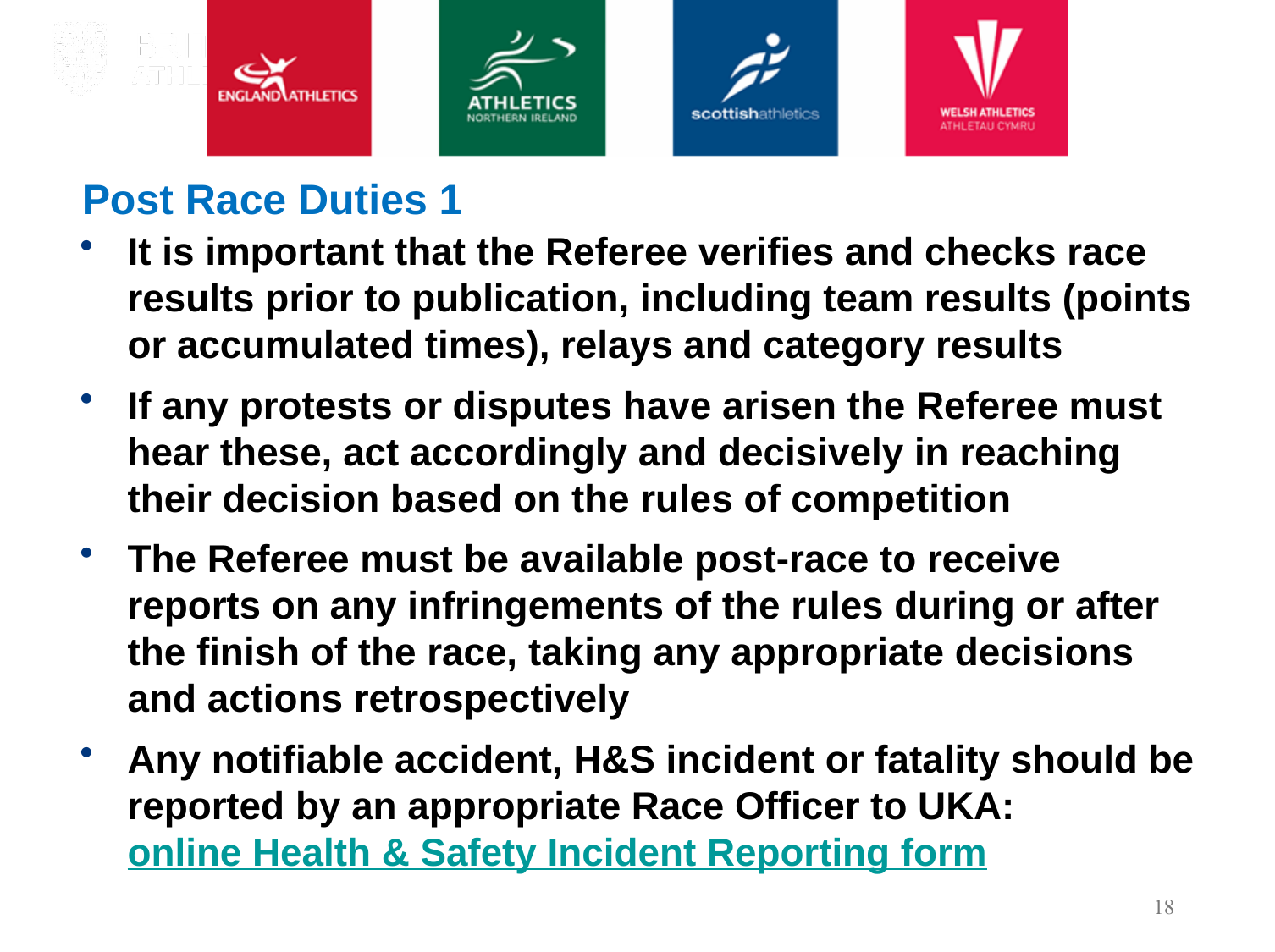

Post Race Duties 1
It is important that the Referee verifies and checks race results prior to publication, including team results (points or accumulated times), relays and category results
If any protests or disputes have arisen the Referee must hear these, act accordingly and decisively in reaching their decision based on the rules of competition
The Referee must be available post-race to receive reports on any infringements of the rules during or after the finish of the race, taking any appropriate decisions and actions retrospectively
Any notifiable accident, H&S incident or fatality should be reported by an appropriate Race Officer to UKA:
online Health & Safety Incident Reporting form
18